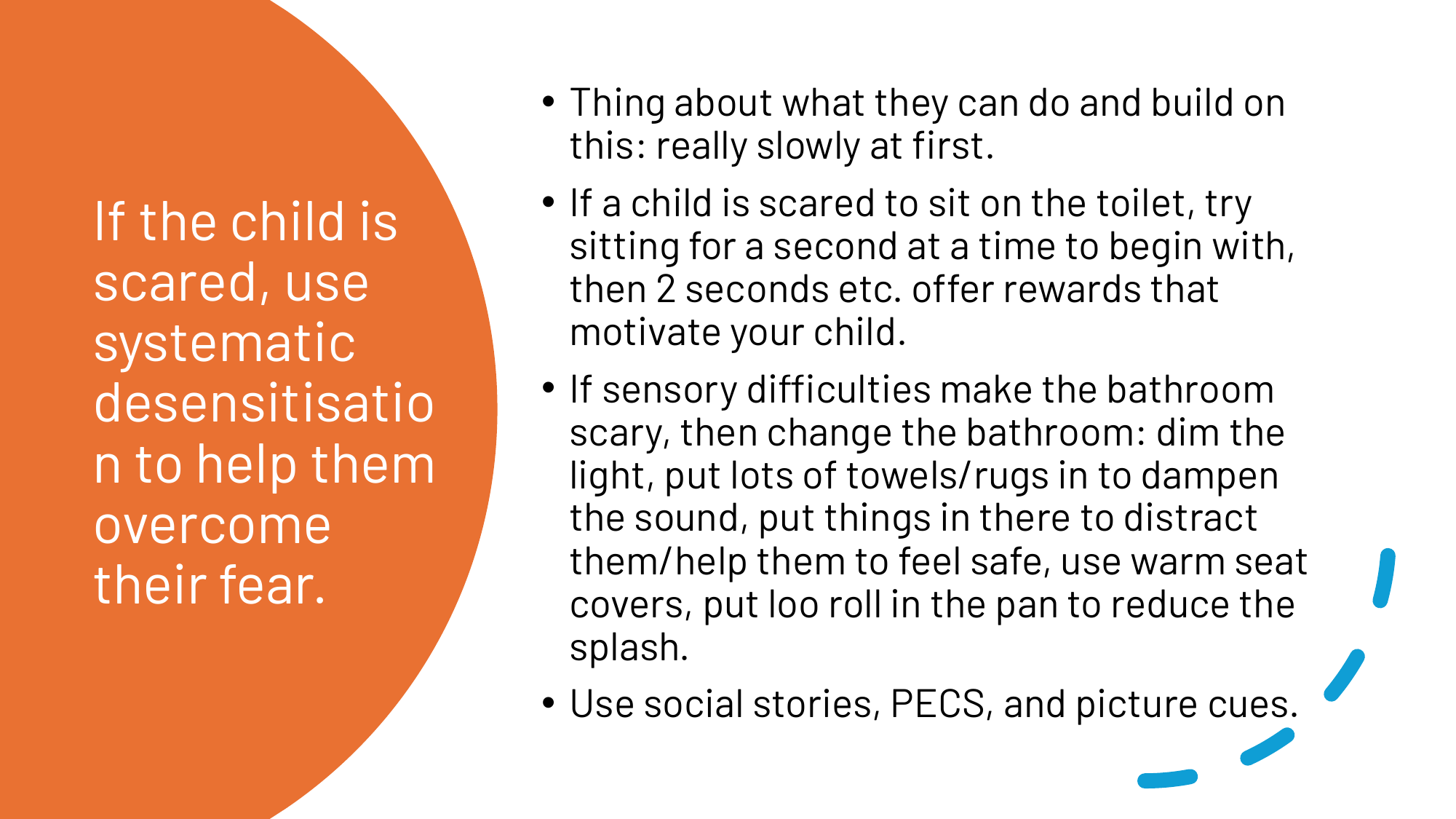

Thing about what they can do and build on this: really slowly at first.
If a child is scared to sit on the toilet, try sitting for a second at a time to begin with, then 2 seconds etc. offer rewards that motivate your child.
If sensory difficulties make the bathroom scary, then change the bathroom: dim the light, put lots of towels/rugs in to dampen the sound, put things in there to distract them/help them to feel safe, use warm seat covers, put loo roll in the pan to reduce the splash.
Use social stories, PECS, and picture cues.
# If the child is scared, use systematic desensitisation to help them overcome their fear.